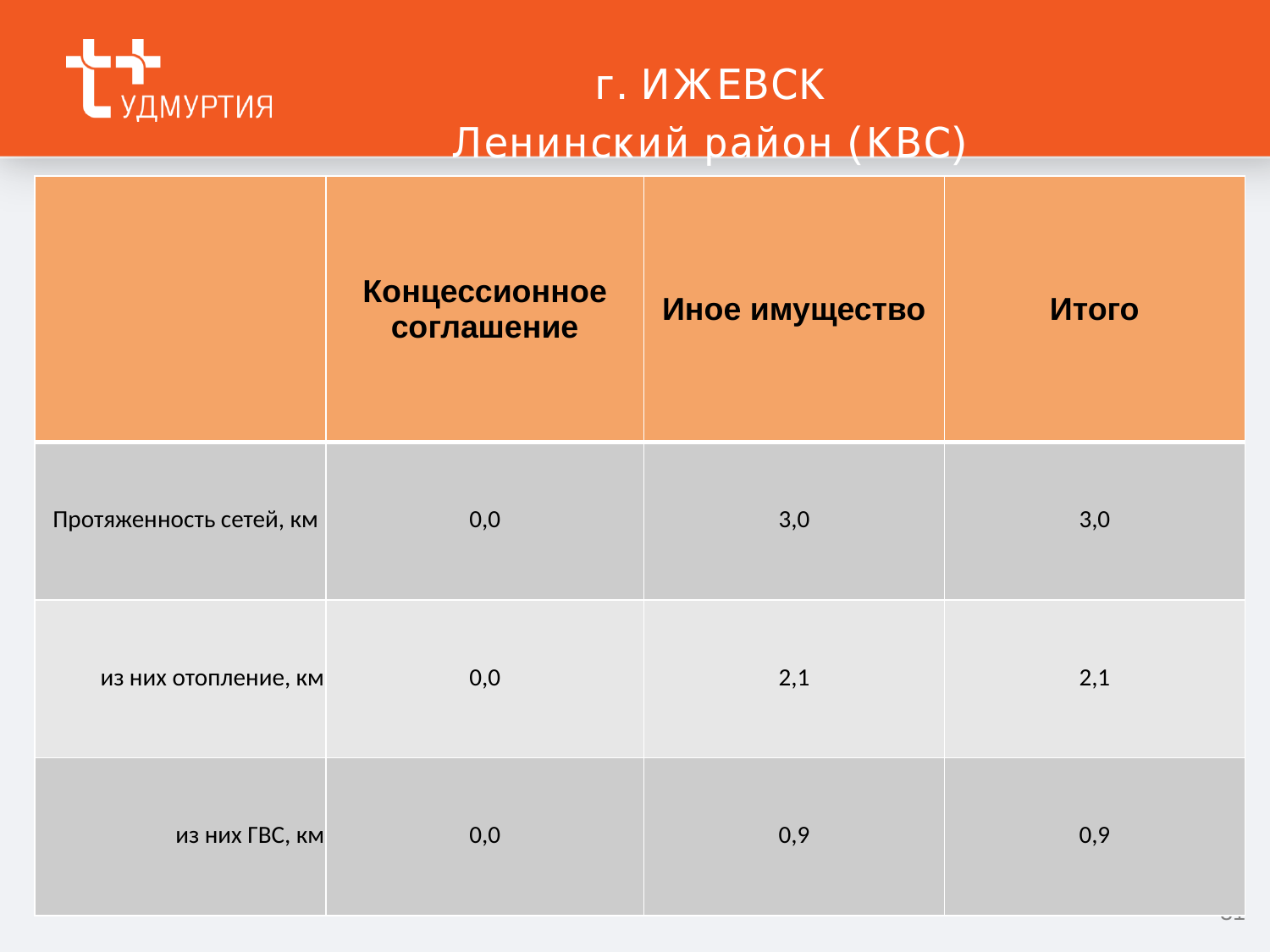

г. ИЖЕВСК
Ленинский район (КВС)
|  | Концессионное соглашение | Иное имущество | Итого |
| --- | --- | --- | --- |
| Протяженность сетей, км | 0,0 | 3,0 | 3,0 |
| из них отопление, км | 0,0 | 2,1 | 2,1 |
| из них ГВС, км | 0,0 | 0,9 | 0,9 |
31